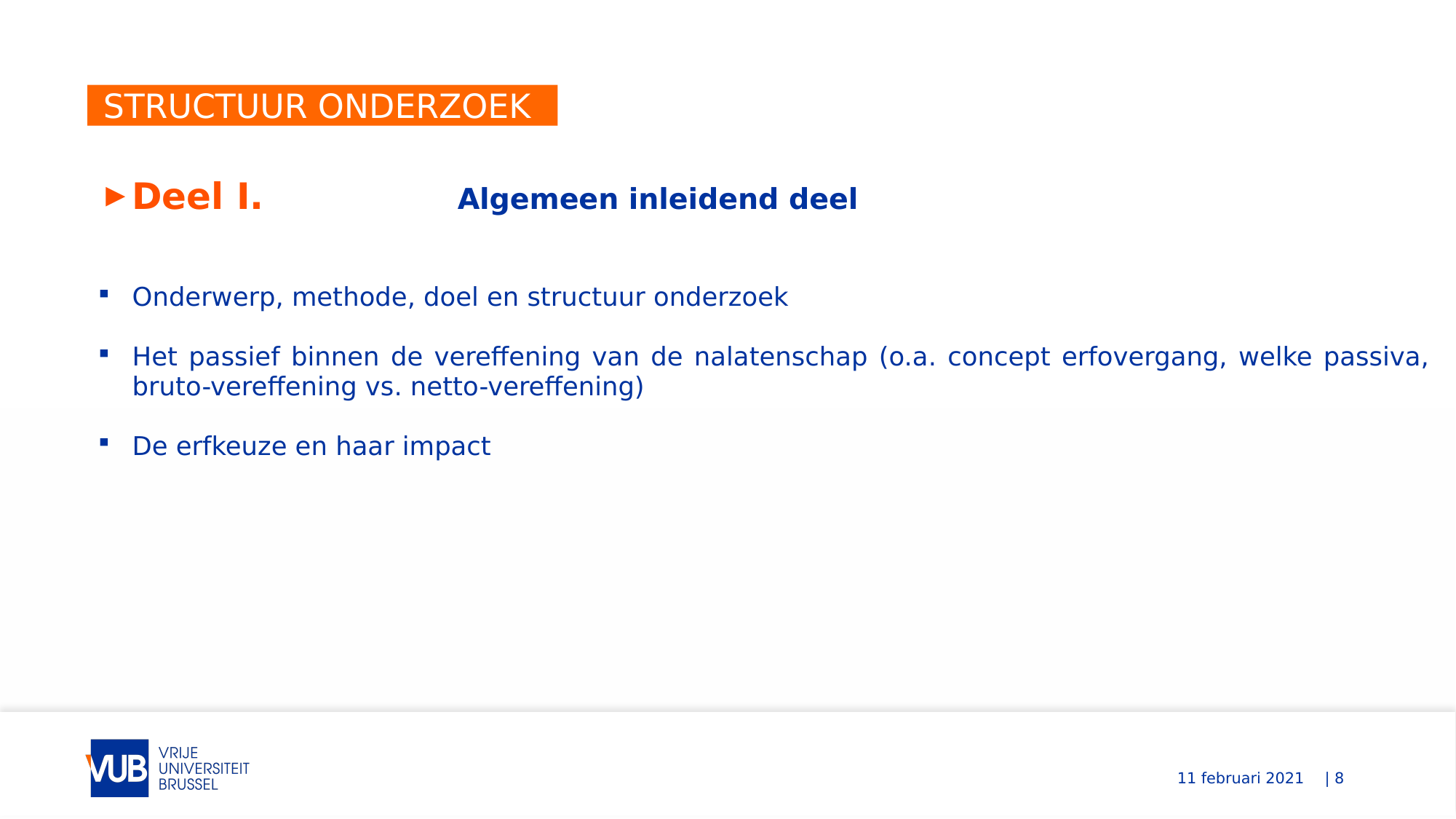

# STRUCTUUR ONDERZOEK
Deel I.		Algemeen inleidend deel

Onderwerp, methode, doel en structuur onderzoek
Het passief binnen de vereffening van de nalatenschap (o.a. concept erfovergang, welke passiva, bruto-vereffening vs. netto-vereffening)
De erfkeuze en haar impact

| 8
11 februari 2021